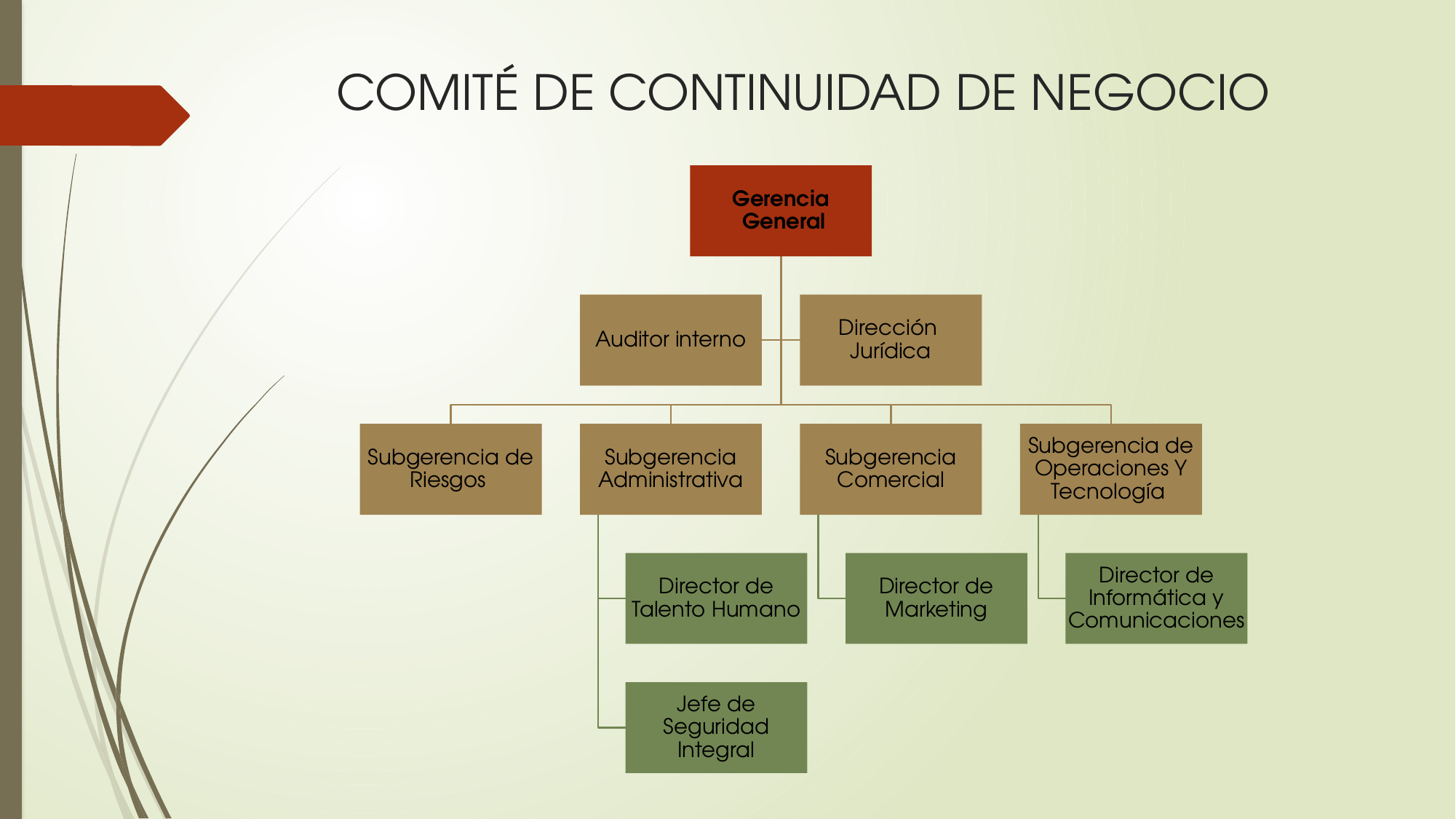

# COMITÉ DE CONTINUIDAD DE NEGOCIO
Gerencia
 General
Subgerencia de Riesgos
Subgerencia Administrativa
Director de Talento Humano
Jefe de Seguridad Integral
Subgerencia Comercial
Director de Marketing
Subgerencia de Operaciones Y Tecnología
Director de Informática y Comunicaciones
Auditor interno
Dirección
Jurídica